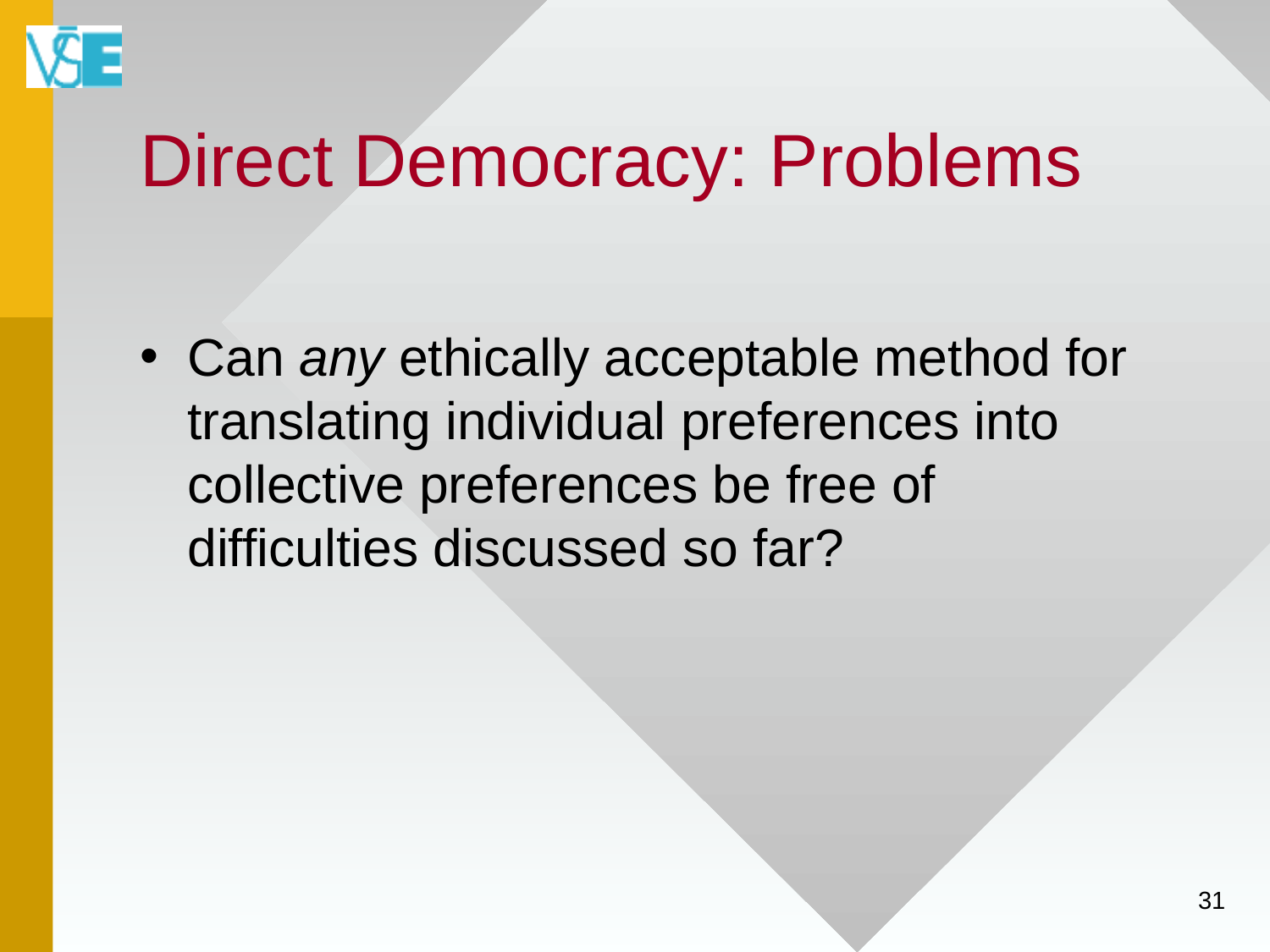

# Direct Democracy: Problems
Can any ethically acceptable method for translating individual preferences into collective preferences be free of difficulties discussed so far?
31